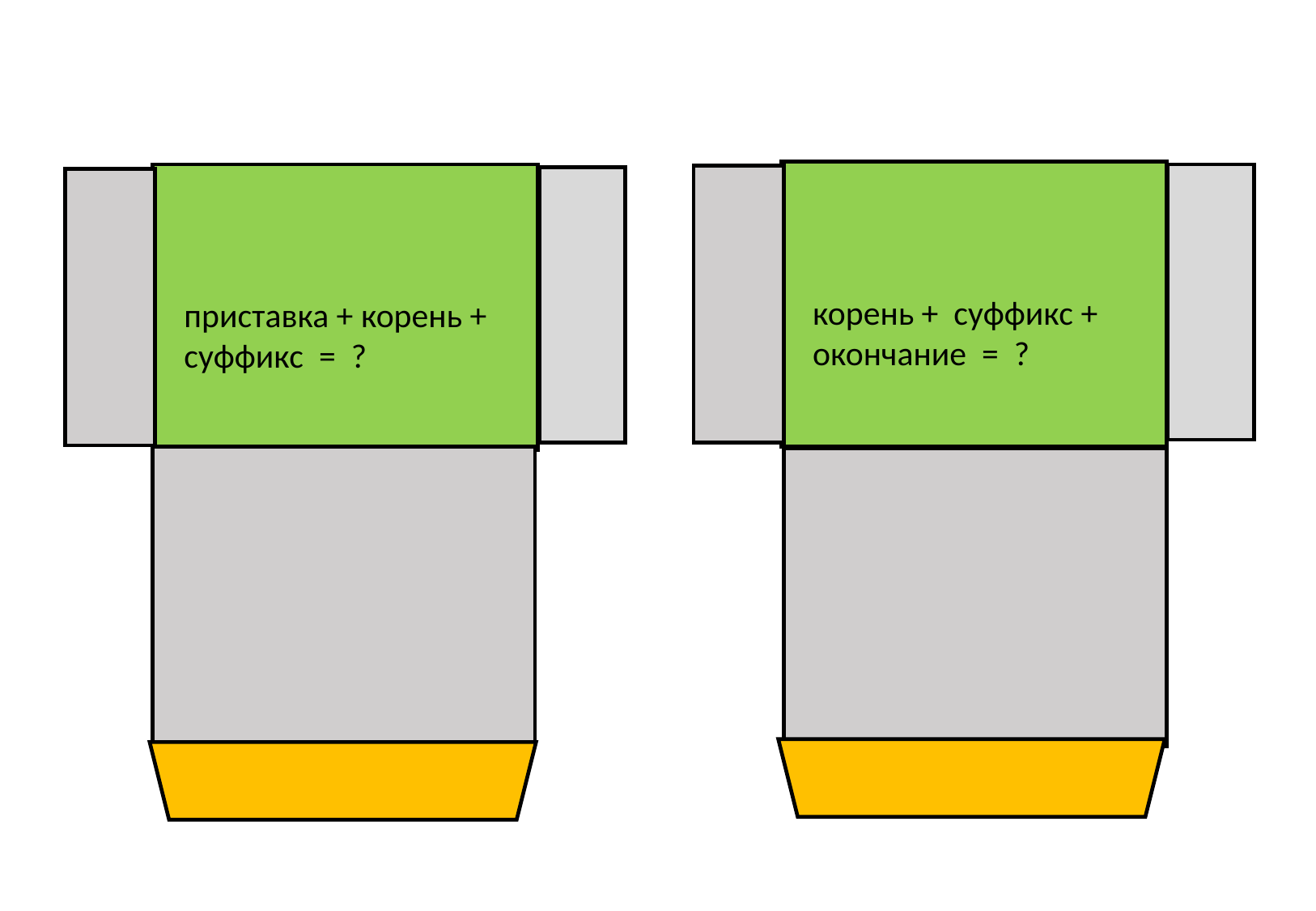

корень +  суффикс + окончание  =  ?

приставка + корень + суффикс  =  ?